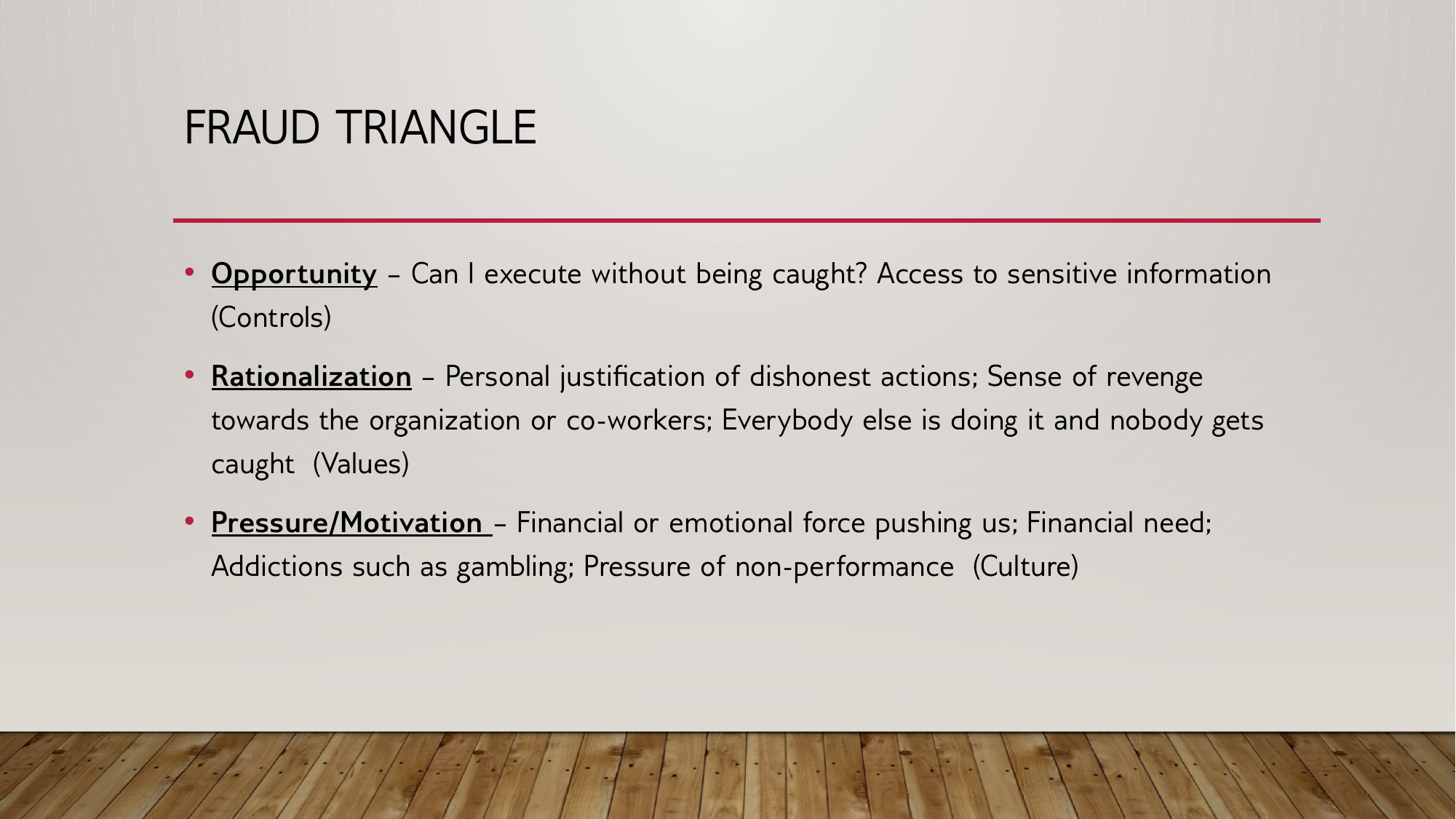

# Fraud triangle
Opportunity – Can I execute without being caught? Access to sensitive information  (Controls)
Rationalization – Personal justification of dishonest actions; Sense of revenge towards the organization or co-workers; Everybody else is doing it and nobody gets caught  (Values)
Pressure/Motivation – Financial or emotional force pushing us; Financial need; Addictions such as gambling; Pressure of non-performance  (Culture)